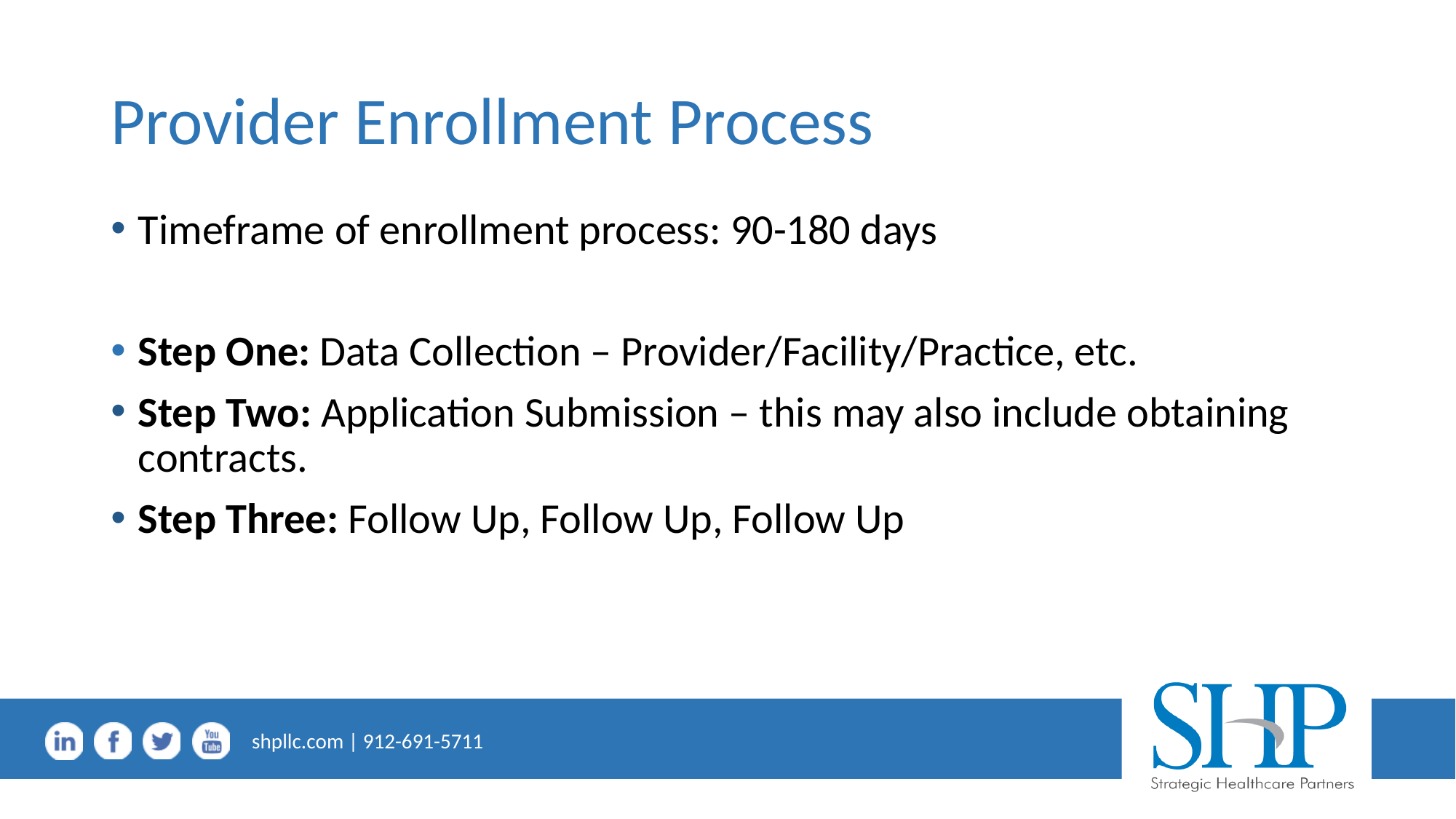

# Provider Enrollment Process
Timeframe of enrollment process: 90-180 days

Step One: Data Collection – Provider/Facility/Practice, etc.
Step Two: Application Submission – this may also include obtaining contracts.
Step Three: Follow Up, Follow Up, Follow Up